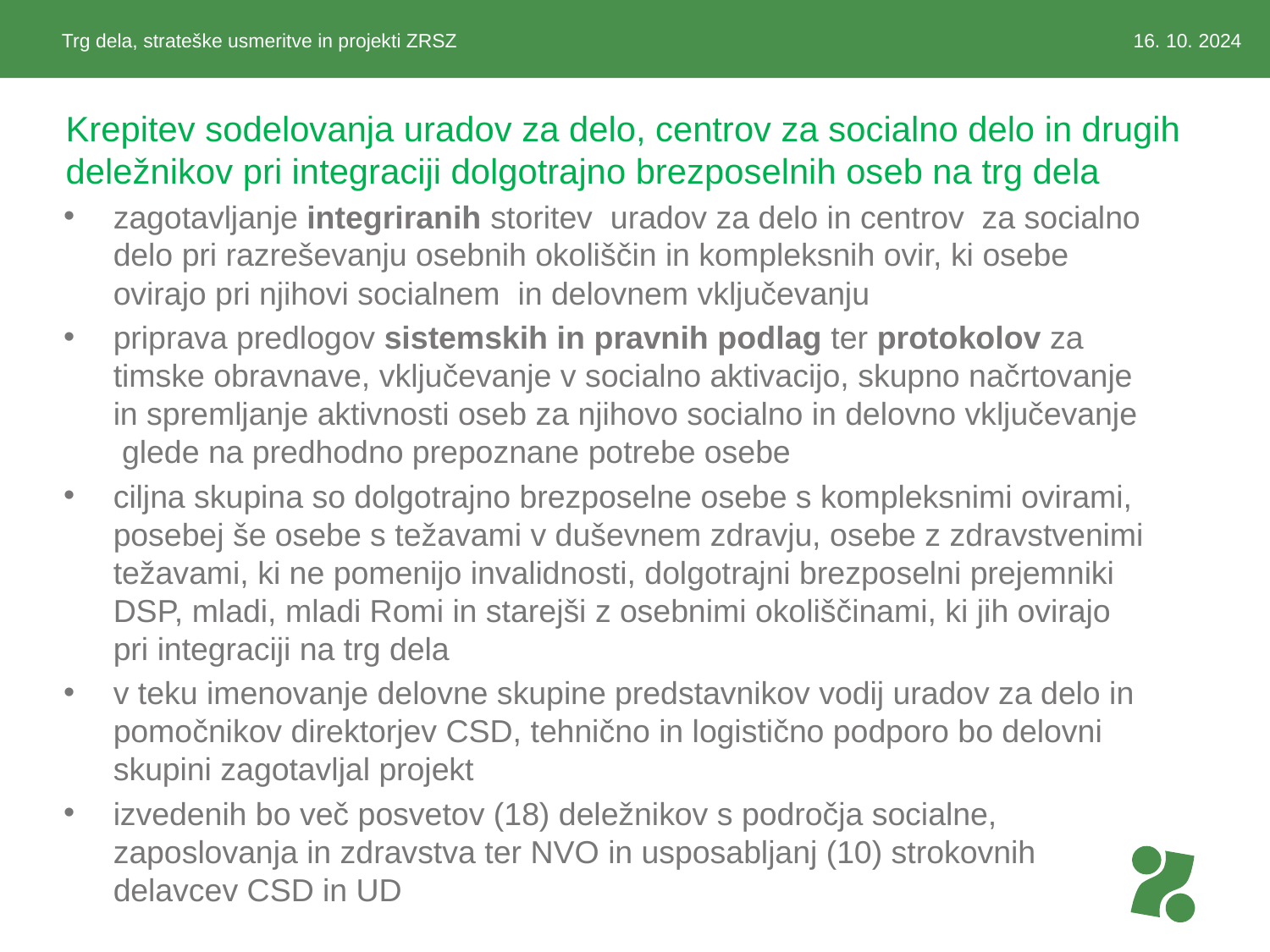

Trg dela, strateške usmeritve in projekti ZRSZ
16. 10. 2024
# Krepitev sodelovanja uradov za delo, centrov za socialno delo in drugih deležnikov pri integraciji dolgotrajno brezposelnih oseb na trg dela
zagotavljanje integriranih storitev  uradov za delo in centrov  za socialno delo pri razreševanju osebnih okoliščin in kompleksnih ovir, ki osebe ovirajo pri njihovi socialnem  in delovnem vključevanju
priprava predlogov sistemskih in pravnih podlag ter protokolov za timske obravnave, vključevanje v socialno aktivacijo, skupno načrtovanje in spremljanje aktivnosti oseb za njihovo socialno in delovno vključevanje  glede na predhodno prepoznane potrebe osebe
ciljna skupina so dolgotrajno brezposelne osebe s kompleksnimi ovirami, posebej še osebe s težavami v duševnem zdravju, osebe z zdravstvenimi težavami, ki ne pomenijo invalidnosti, dolgotrajni brezposelni prejemniki DSP, mladi, mladi Romi in starejši z osebnimi okoliščinami, ki jih ovirajo pri integraciji na trg dela
v teku imenovanje delovne skupine predstavnikov vodij uradov za delo in pomočnikov direktorjev CSD, tehnično in logistično podporo bo delovni skupini zagotavljal projekt
izvedenih bo več posvetov (18) deležnikov s področja socialne, zaposlovanja in zdravstva ter NVO in usposabljanj (10) strokovnih delavcev CSD in UD